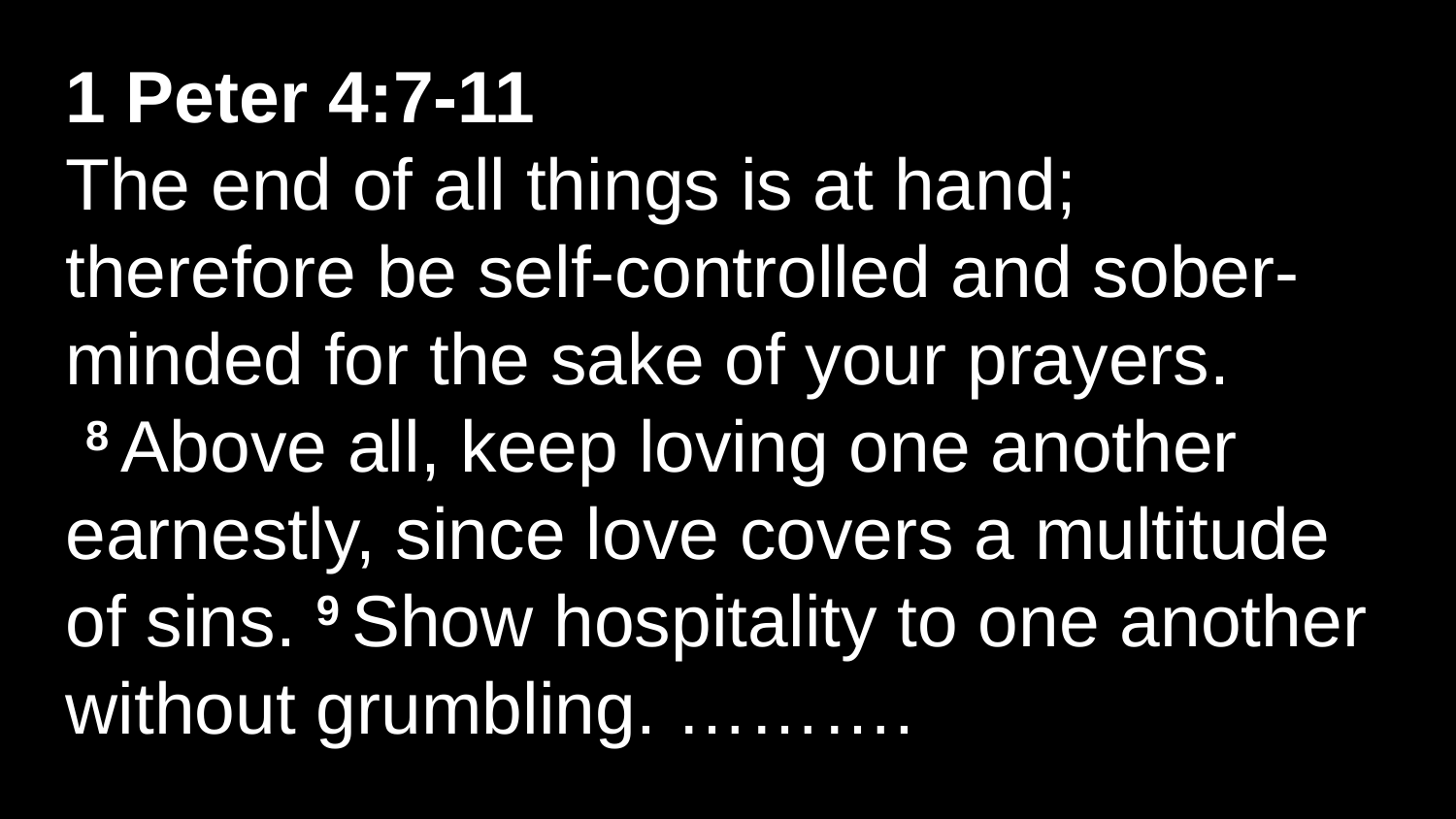

1 Peter 4:7-11
The end of all things is at hand; therefore be self-controlled and sober-minded for the sake of your prayers.
 8 Above all, keep loving one another earnestly, since love covers a multitude of sins. 9 Show hospitality to one another without grumbling. ……….